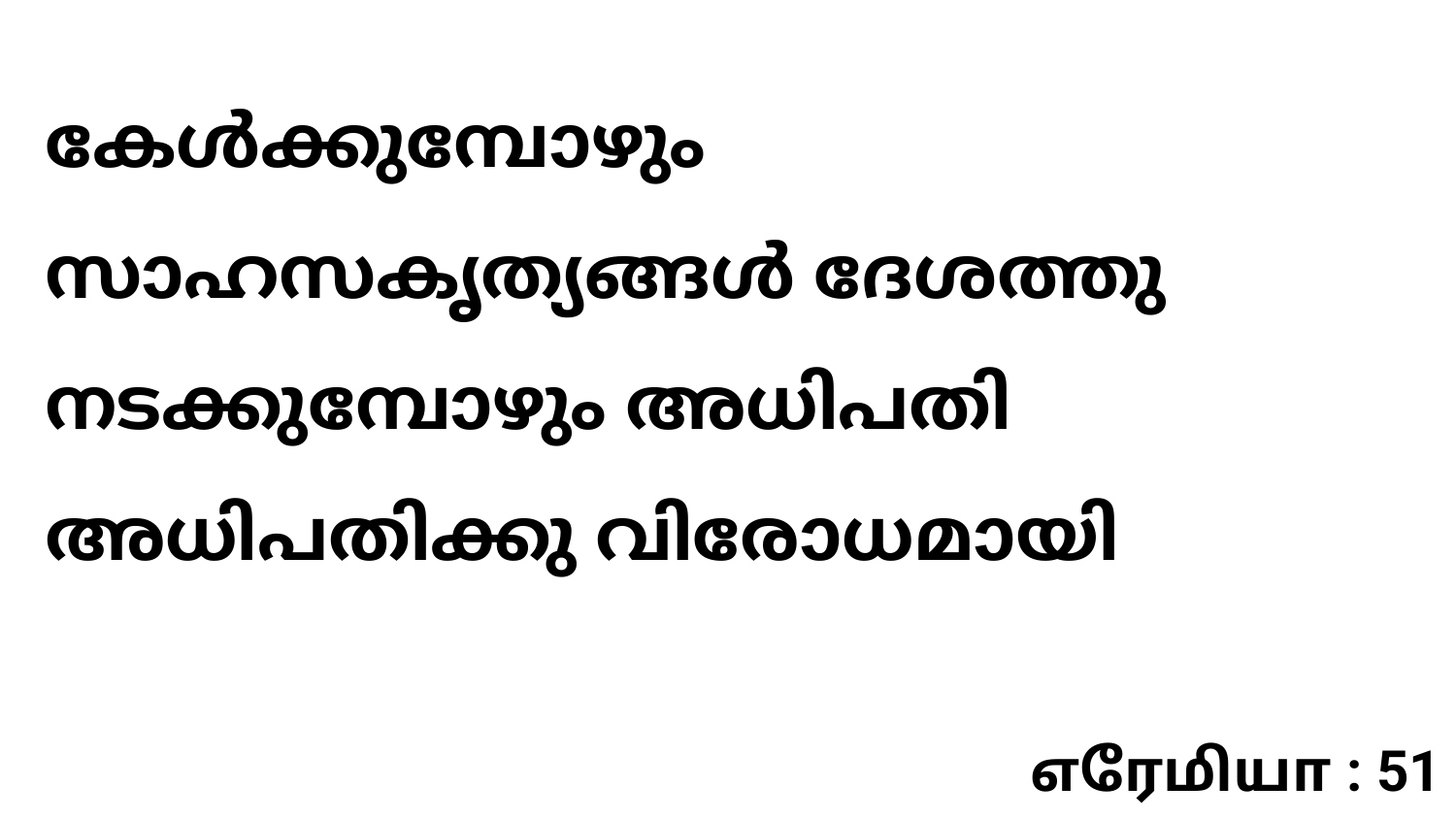

കേൾക്കുമ്പോഴും സാഹസകൃത്യങ്ങൾ ദേശത്തു നടക്കുമ്പോഴും അധിപതി അധിപതിക്കു വിരോധമായി
எரேமியா : 51